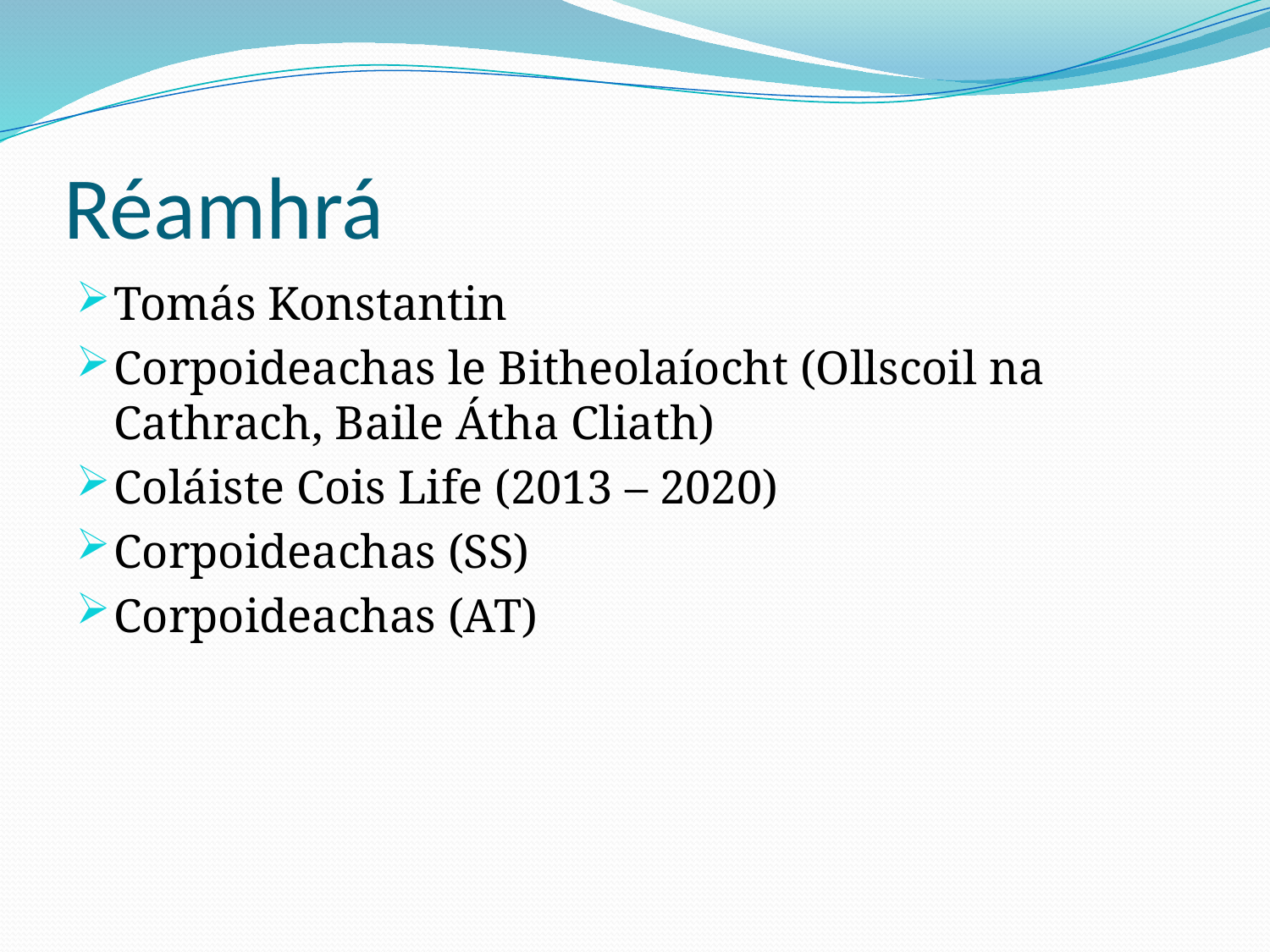

# Réamhrá
Tomás Konstantin
Corpoideachas le Bitheolaíocht (Ollscoil na Cathrach, Baile Átha Cliath)
Coláiste Cois Life (2013 – 2020)
Corpoideachas (SS)
Corpoideachas (AT)